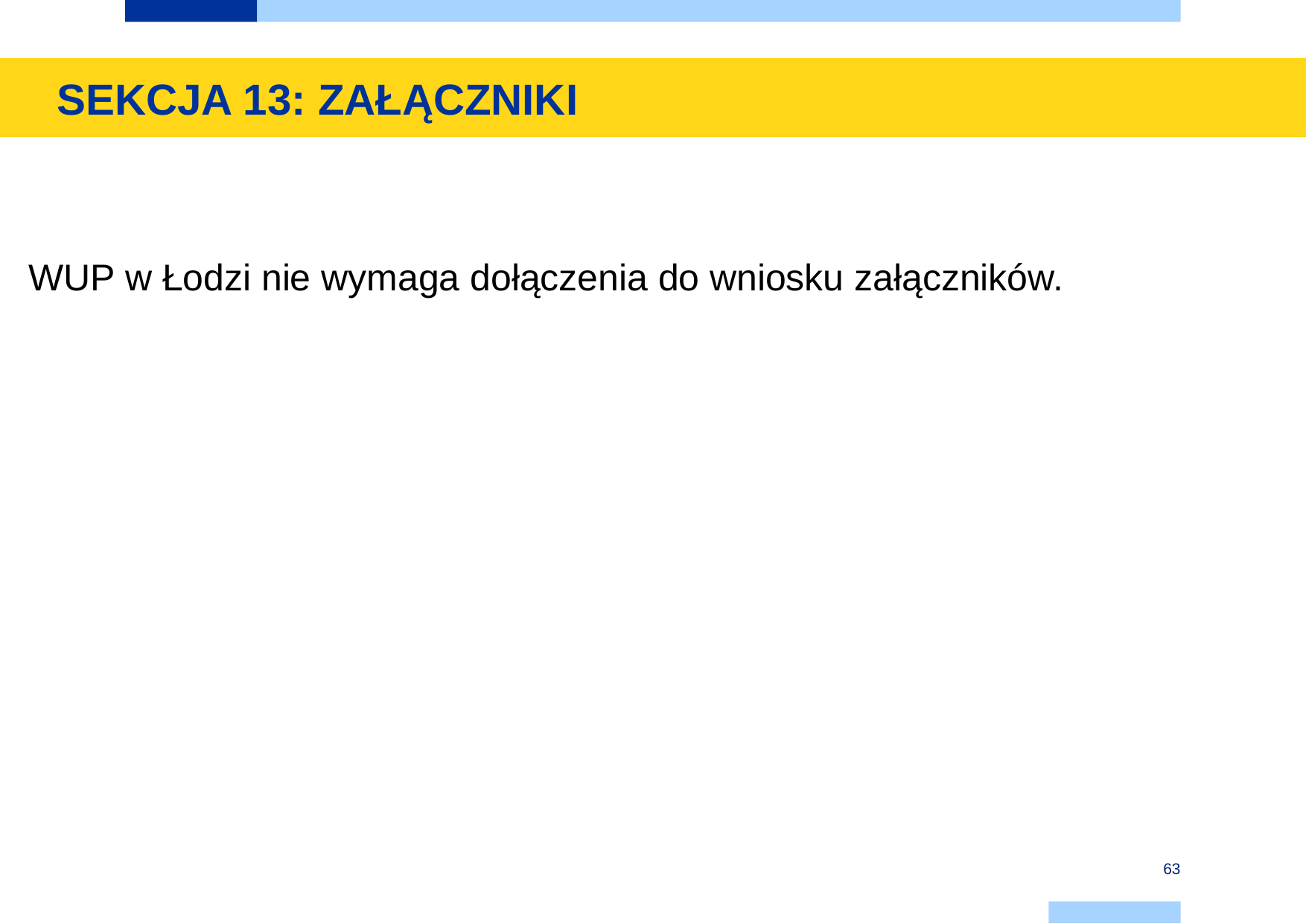

SEKCJA 13: ZAŁĄCZNIKI

WUP w Łodzi nie wymaga dołączenia do wniosku załączników.
63